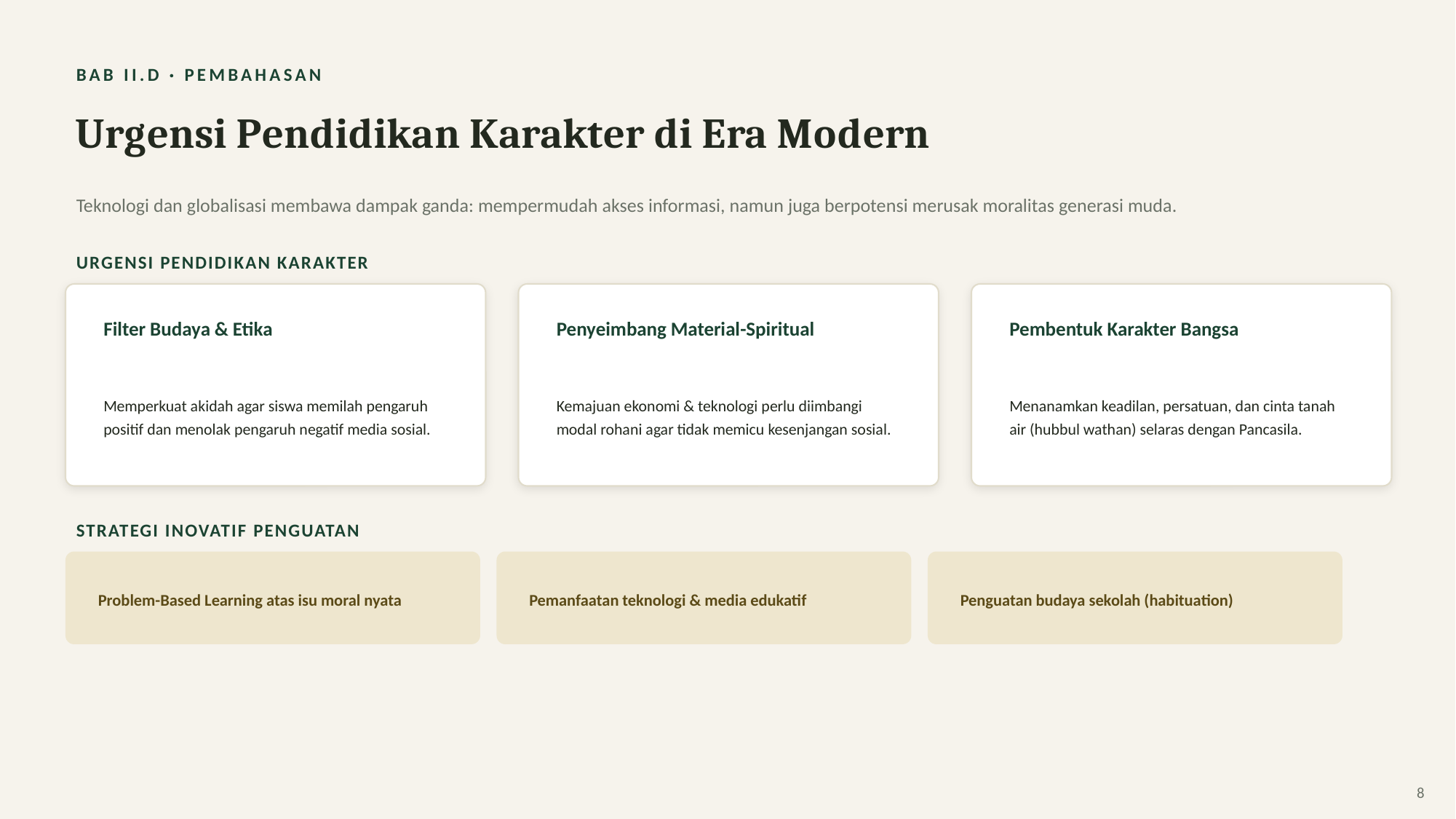

BAB II.D · PEMBAHASAN
Urgensi Pendidikan Karakter di Era Modern
Teknologi dan globalisasi membawa dampak ganda: mempermudah akses informasi, namun juga berpotensi merusak moralitas generasi muda.
URGENSI PENDIDIKAN KARAKTER

Filter Budaya & Etika
Penyeimbang Material-Spiritual
Pembentuk Karakter Bangsa
Memperkuat akidah agar siswa memilah pengaruh positif dan menolak pengaruh negatif media sosial.
Kemajuan ekonomi & teknologi perlu diimbangi modal rohani agar tidak memicu kesenjangan sosial.
Menanamkan keadilan, persatuan, dan cinta tanah air (hubbul wathan) selaras dengan Pancasila.
STRATEGI INOVATIF PENGUATAN

Problem-Based Learning atas isu moral nyata

Pemanfaatan teknologi & media edukatif

Penguatan budaya sekolah (habituation)
8